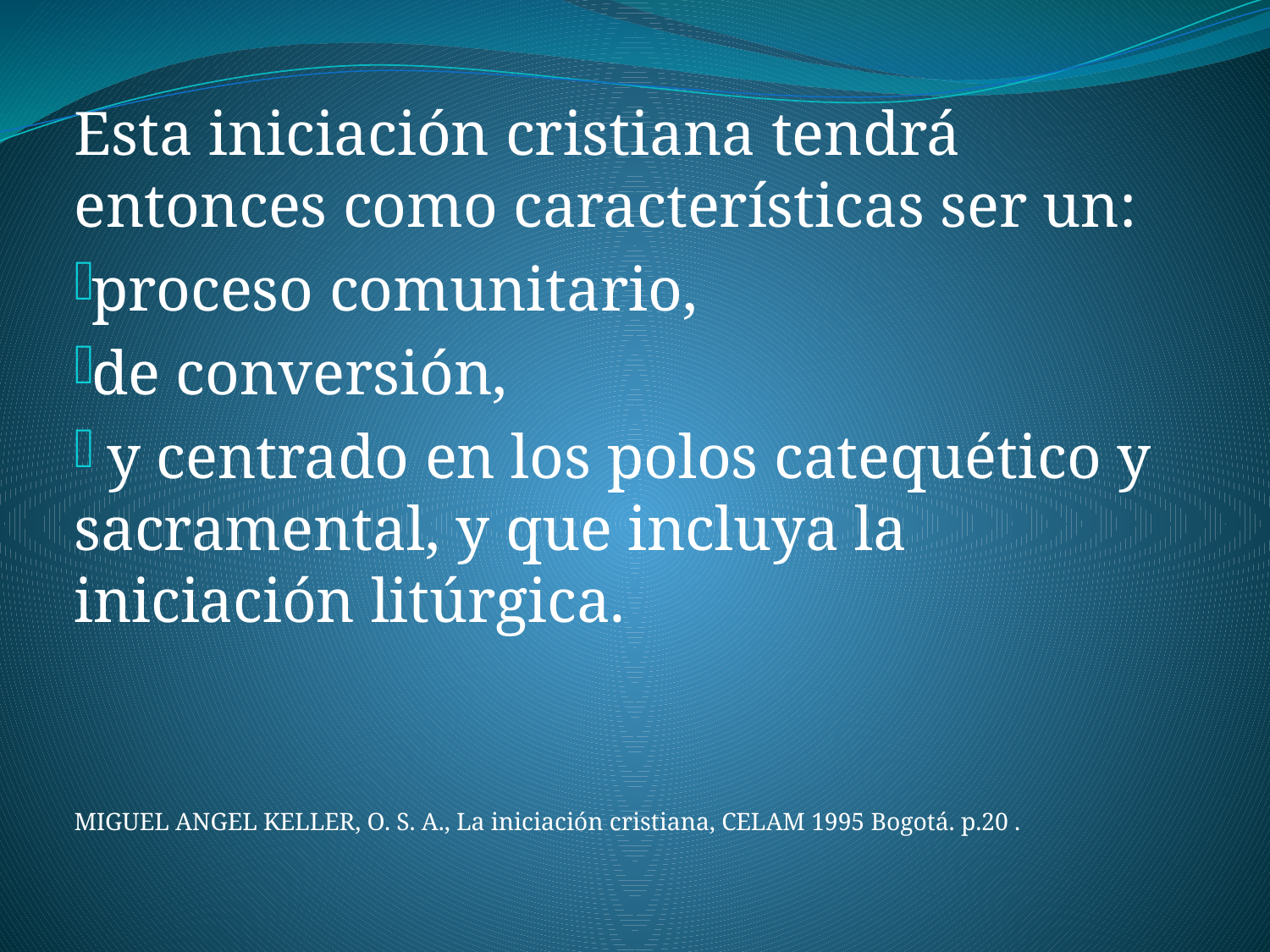

Esta iniciación cristiana tendrá entonces como características ser un:
proceso comunitario,
de conversión,
 y centrado en los polos catequético y sacramental, y que incluya la iniciación litúrgica.

MIGUEL ANGEL KELLER, O. S. A., La iniciación cristiana, CELAM 1995 Bogotá. p.20 .